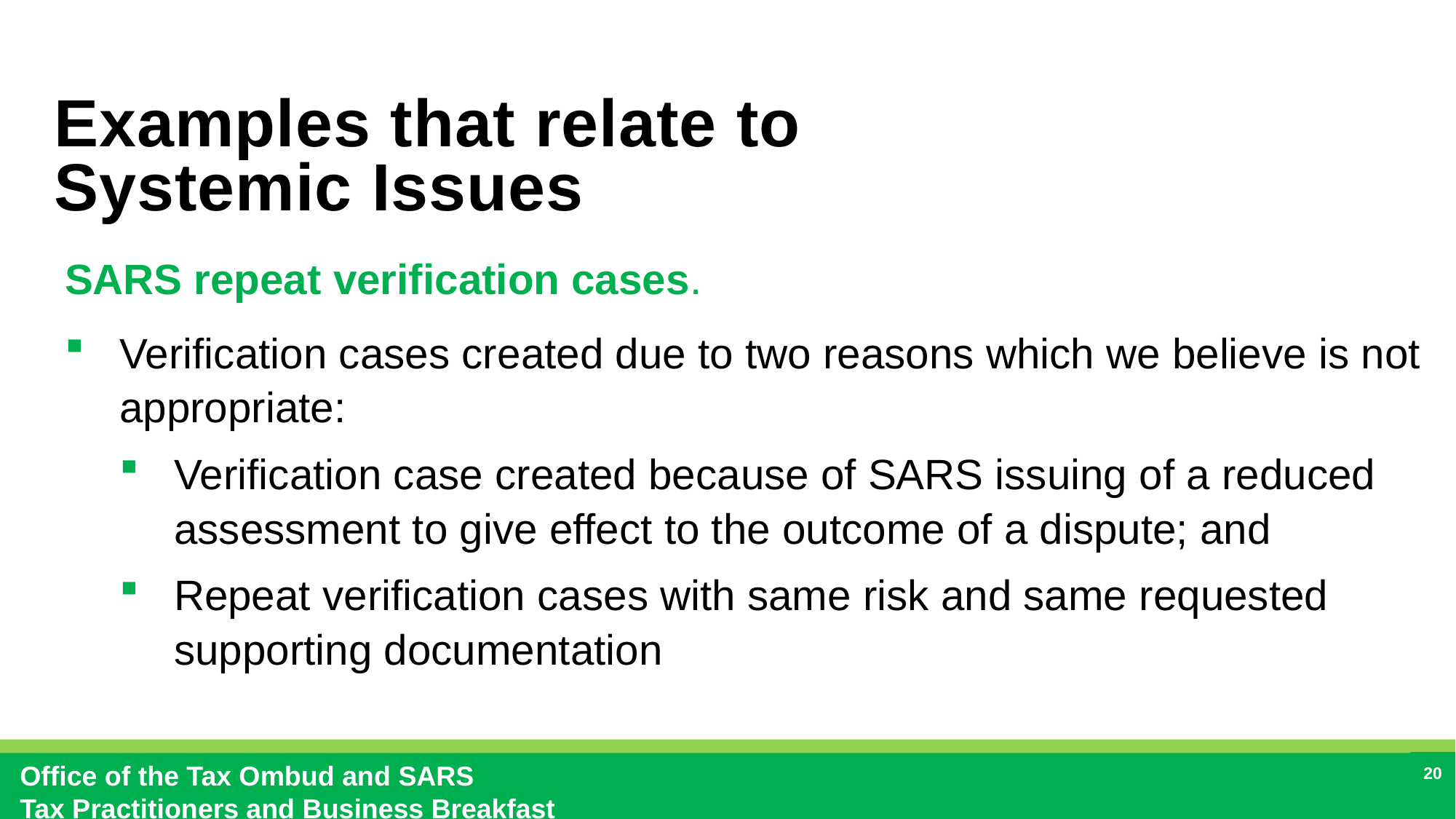

# Examples that relate to Systemic Issues
SARS repeat verification cases.
Verification cases created due to two reasons which we believe is not appropriate:
Verification case created because of SARS issuing of a reduced assessment to give effect to the outcome of a dispute; and
Repeat verification cases with same risk and same requested supporting documentation
20